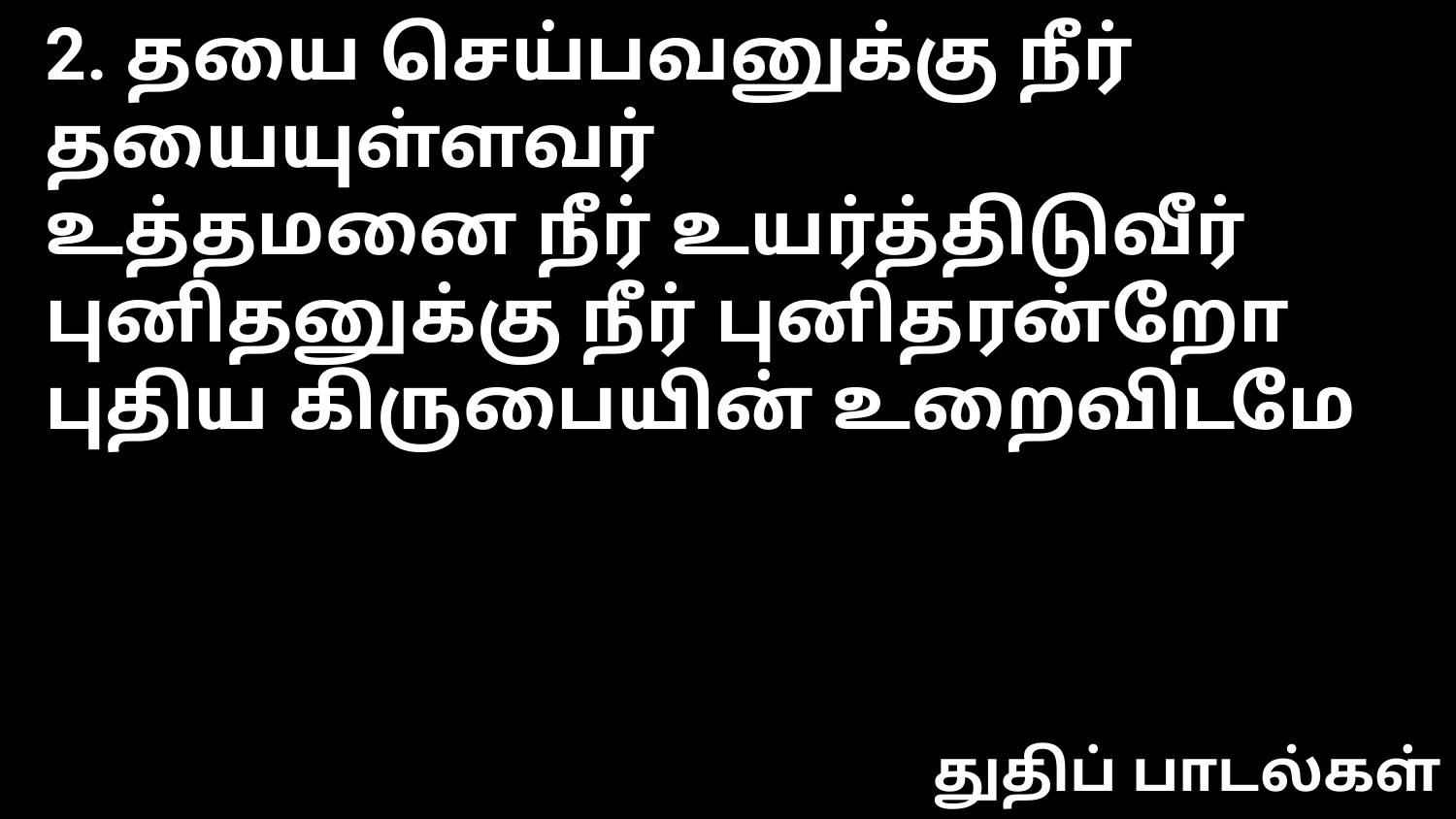

2. தயை செய்பவனுக்கு நீர் தயையுள்ளவர்
உத்தமனை நீர் உயர்த்திடுவீர்
புனிதனுக்கு நீர் புனிதரன்றோ
புதிய கிருபையின் உறைவிடமே

துதிப் பாடல்கள்